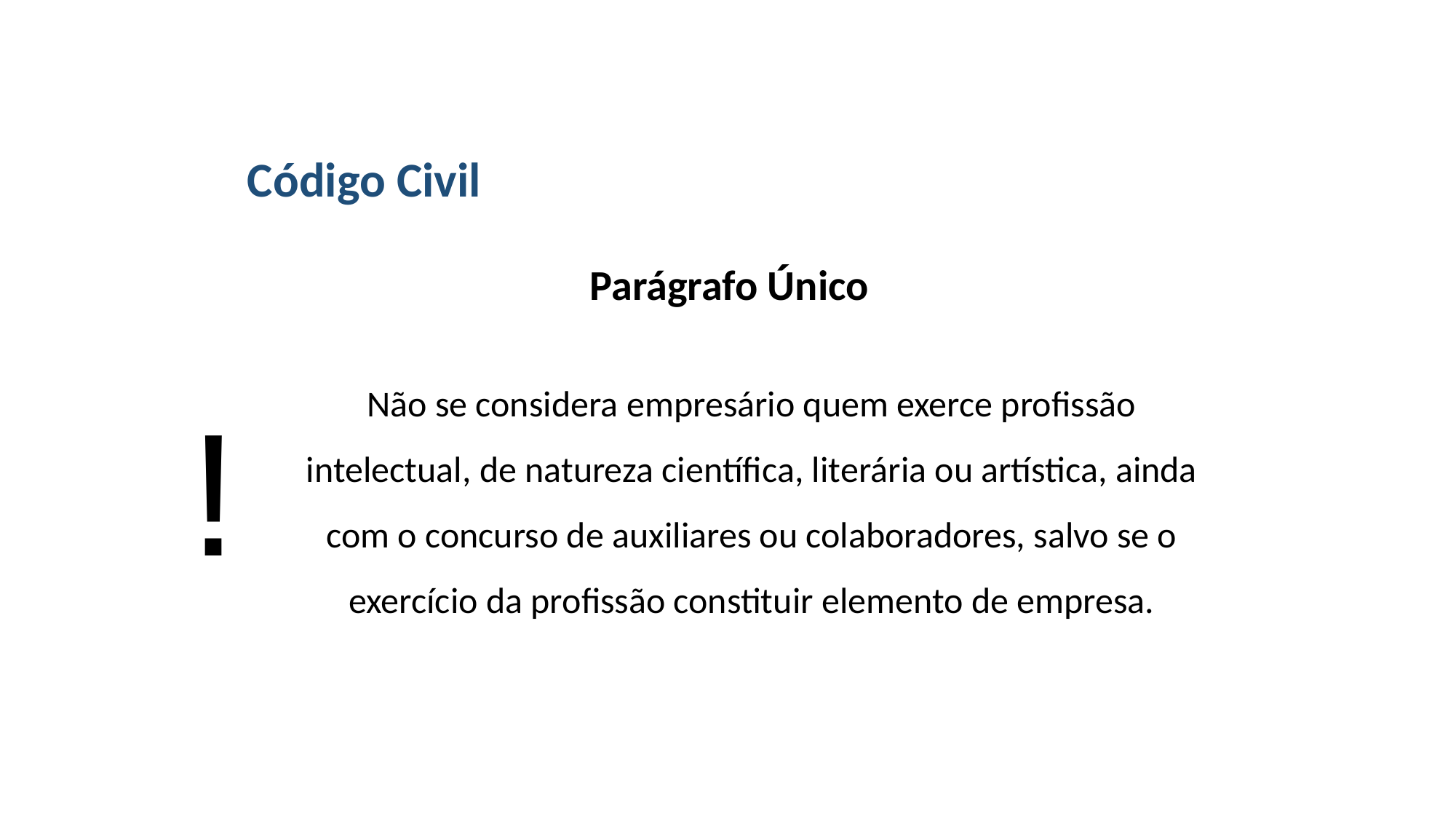

Código Civil
Parágrafo Único
Não se considera empresário quem exerce profissão intelectual, de natureza científica, literária ou artística, ainda com o concurso de auxiliares ou colaboradores, salvo se o exercício da profissão constituir elemento de empresa.
!